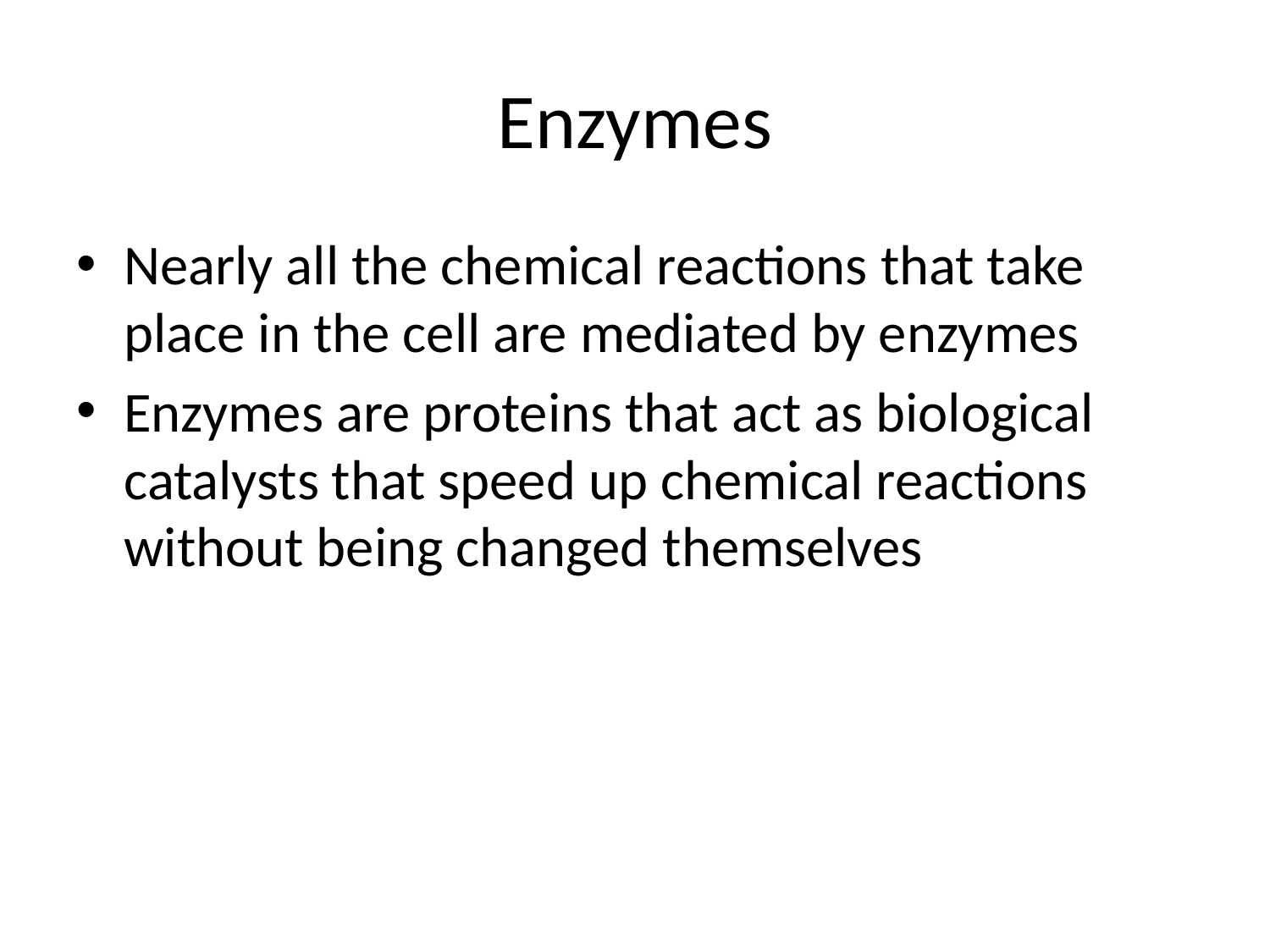

# Enzymes
Nearly all the chemical reactions that take place in the cell are mediated by enzymes
Enzymes are proteins that act as biological catalysts that speed up chemical reactions without being changed themselves